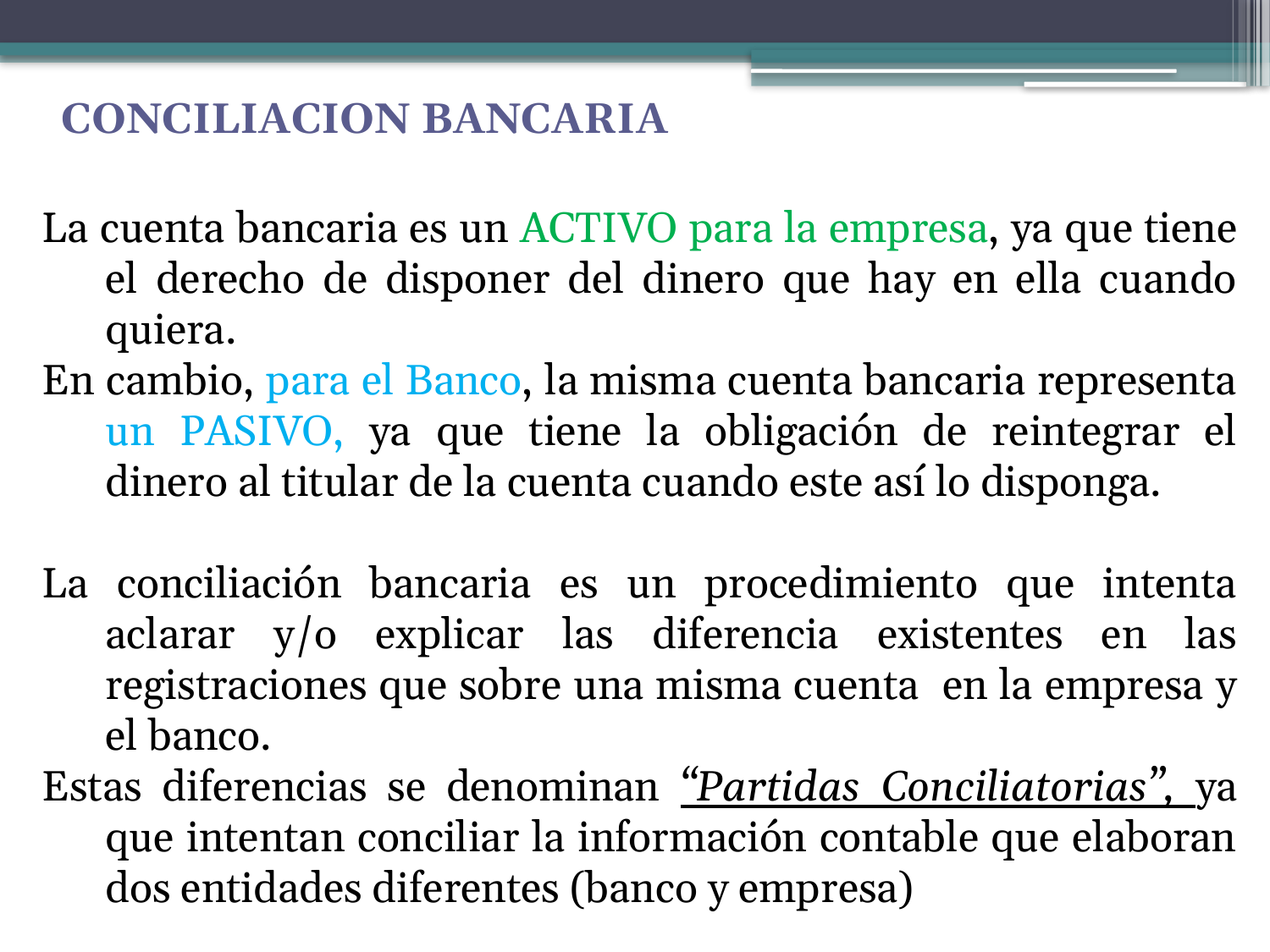

CONCILIACION BANCARIA
La cuenta bancaria es un ACTIVO para la empresa, ya que tiene el derecho de disponer del dinero que hay en ella cuando quiera.
En cambio, para el Banco, la misma cuenta bancaria representa un PASIVO, ya que tiene la obligación de reintegrar el dinero al titular de la cuenta cuando este así lo disponga.

La conciliación bancaria es un procedimiento que intenta aclarar y/o explicar las diferencia existentes en las registraciones que sobre una misma cuenta  en la empresa y el banco.
Estas diferencias se denominan “Partidas Conciliatorias”, ya que intentan conciliar la información contable que elaboran dos entidades diferentes (banco y empresa)